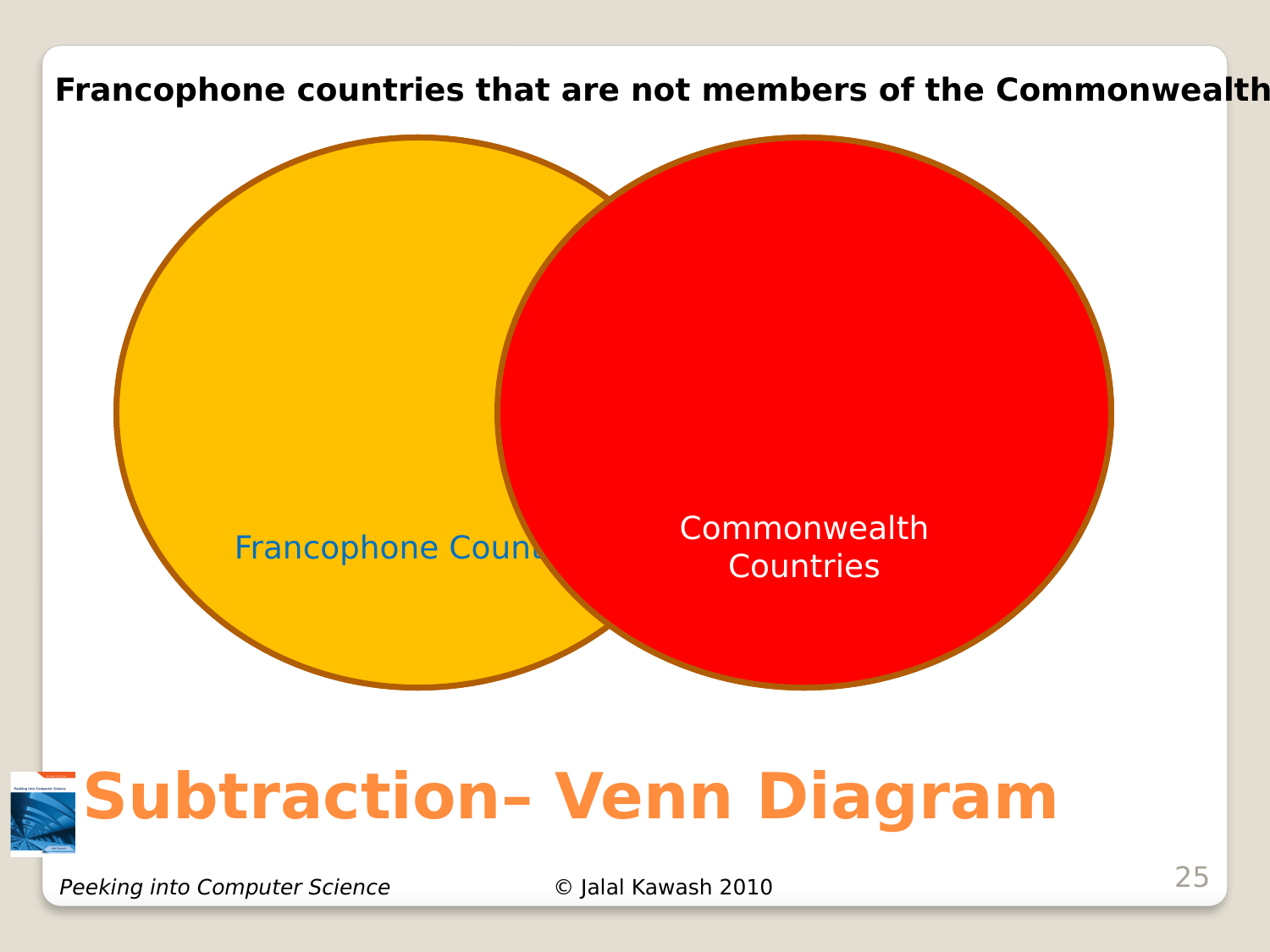

Francophone countries that are not members of the Commonwealth

Francophone Countries

Francophone Countries

Commonwealth Countries

Commonwealth Countries

# Subtraction– Venn Diagram
25